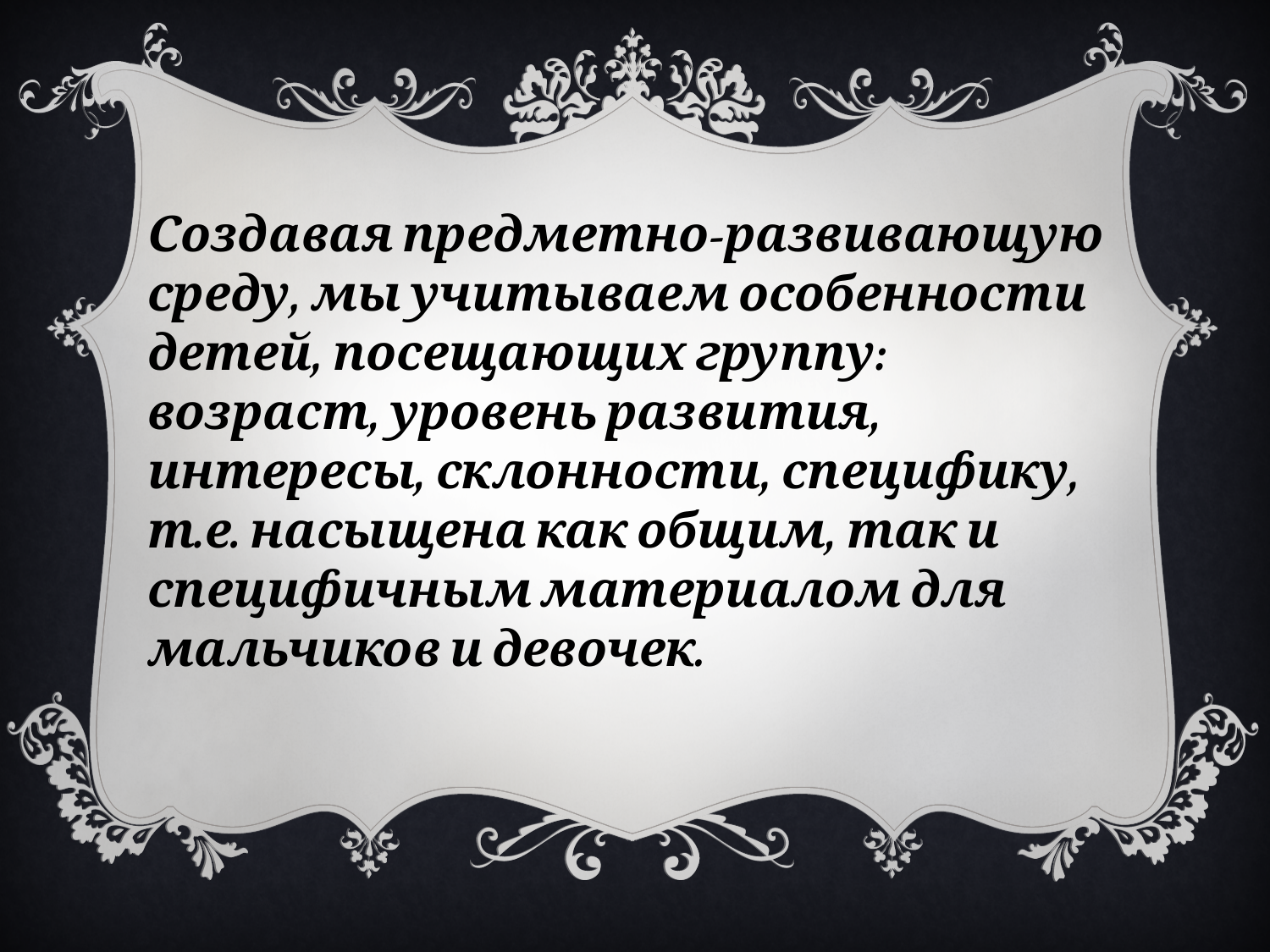

Создавая предметно-развивающую среду, мы учитываем особенности детей, посещающих группу: возраст, уровень развития, интересы, склонности, специфику, т.е. насыщена как общим, так и специфичным материалом для мальчиков и девочек.